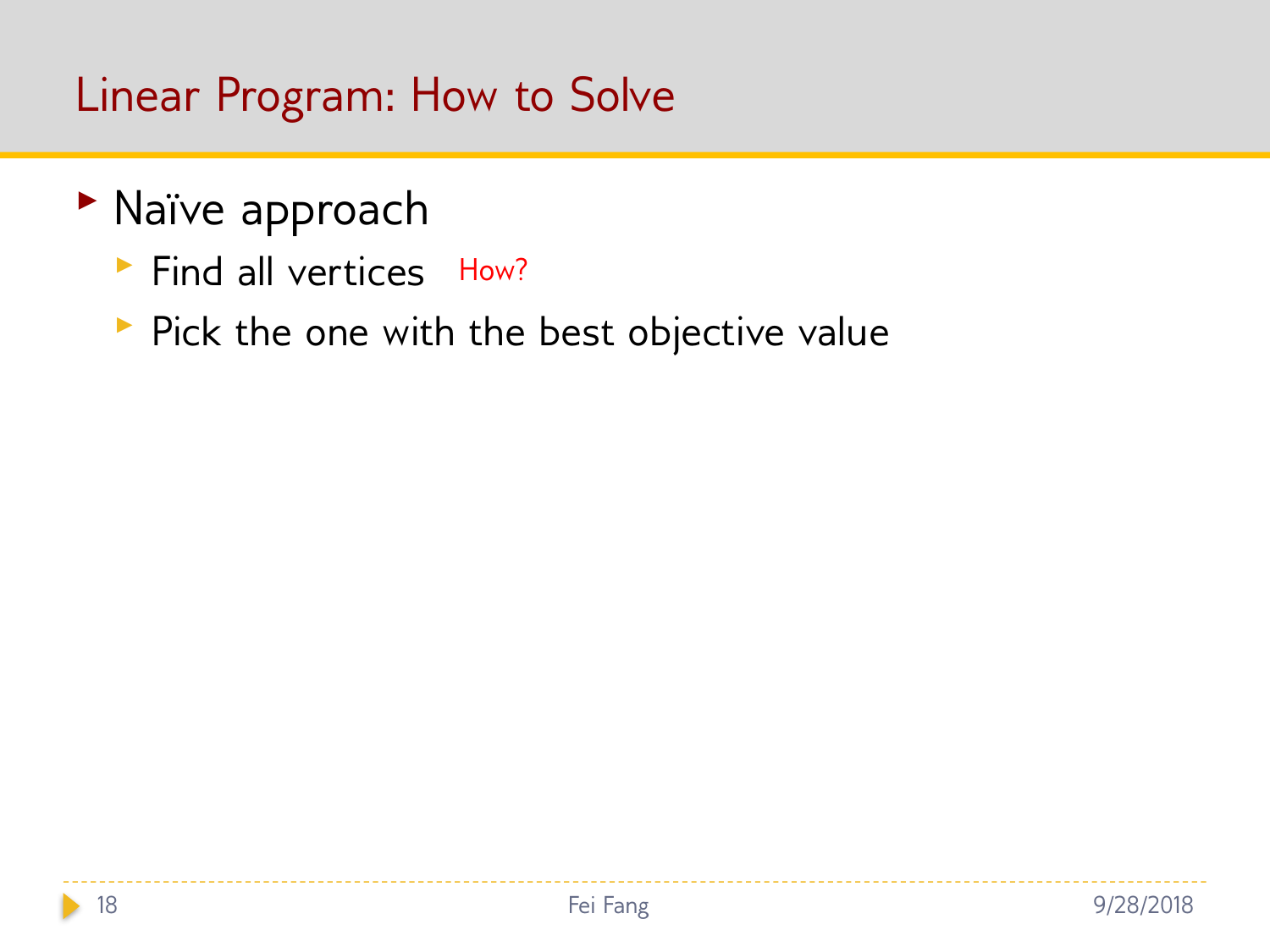

# Linear Program: How to Solve
Naïve approach
Find all vertices
Pick the one with the best objective value

How?
18
Fei Fang
9/28/2018